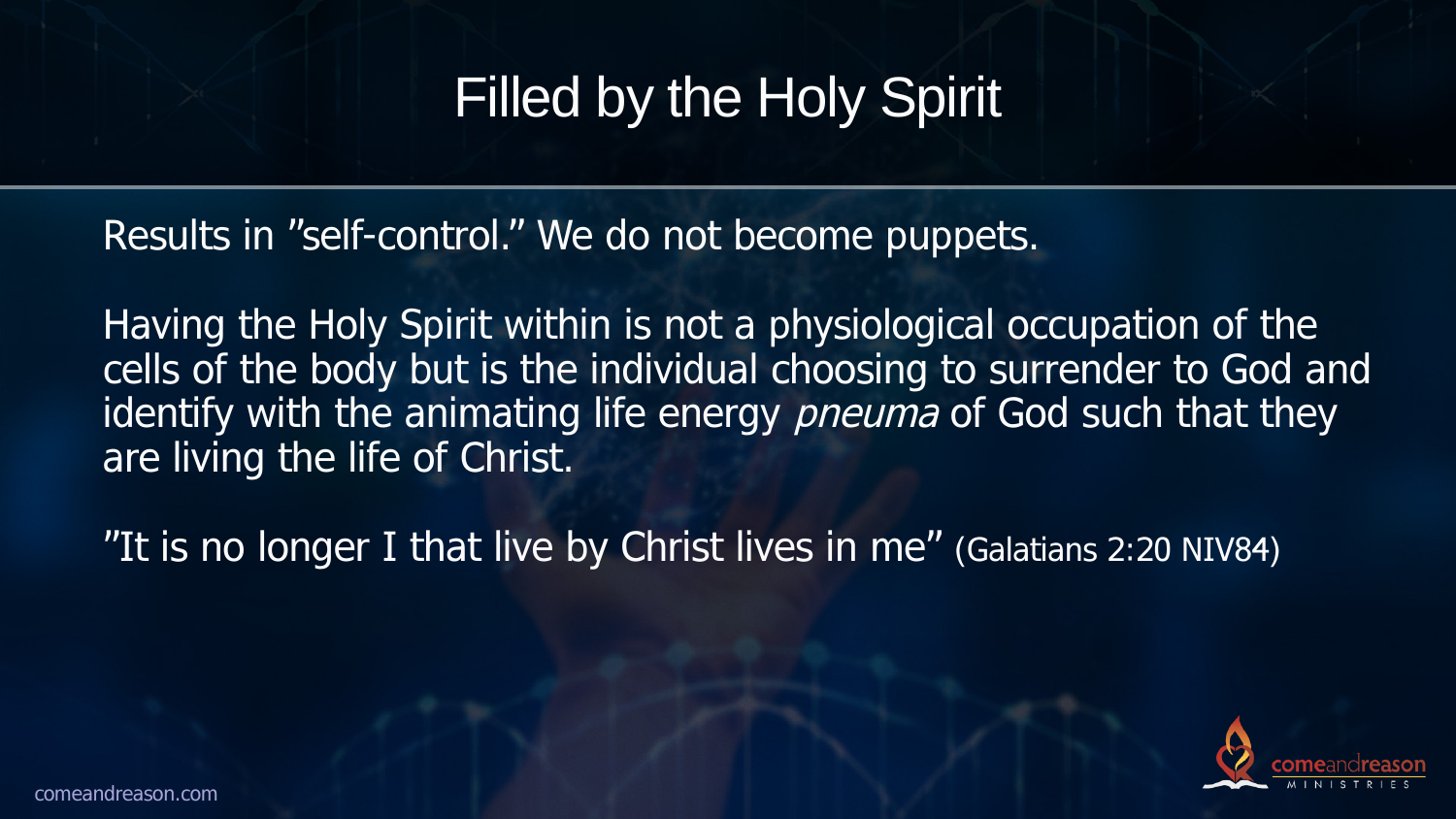

# Filled by the Holy Spirit
Results in ”self-control.” We do not become puppets.

Having the Holy Spirit within is not a physiological occupation of the cells of the body but is the individual choosing to surrender to God and identify with the animating life energy pneuma of God such that they are living the life of Christ.

”It is no longer I that live by Christ lives in me” (Galatians 2:20 NIV84)